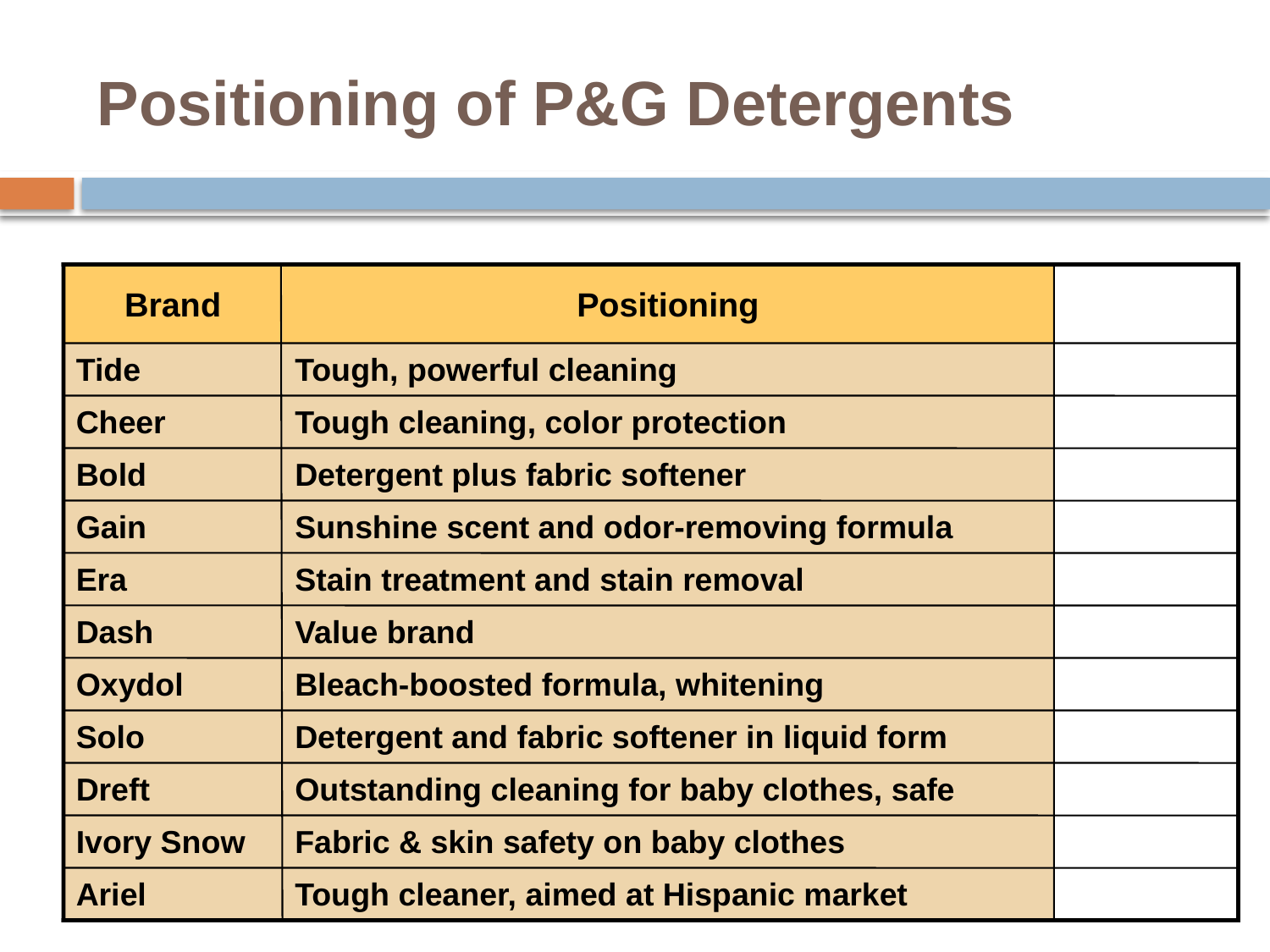

# Positioning of P&G Detergents
Brand

Positioning

Tide

Tough, powerful cleaning
Cheer

Tough cleaning, color protection
Bold

Detergent plus fabric softener
Gain

Sunshine scent and odor-removing formula
Era

Stain treatment and stain removal
Dash

Value brand
Oxydol

Bleach-boosted formula, whitening
Solo

Detergent and fabric softener in liquid form
Dreft

Outstanding cleaning for baby clothes, safe
LO9
Ivory Snow

Fabric & skin safety on baby clothes
Ariel

Tough cleaner, aimed at Hispanic market